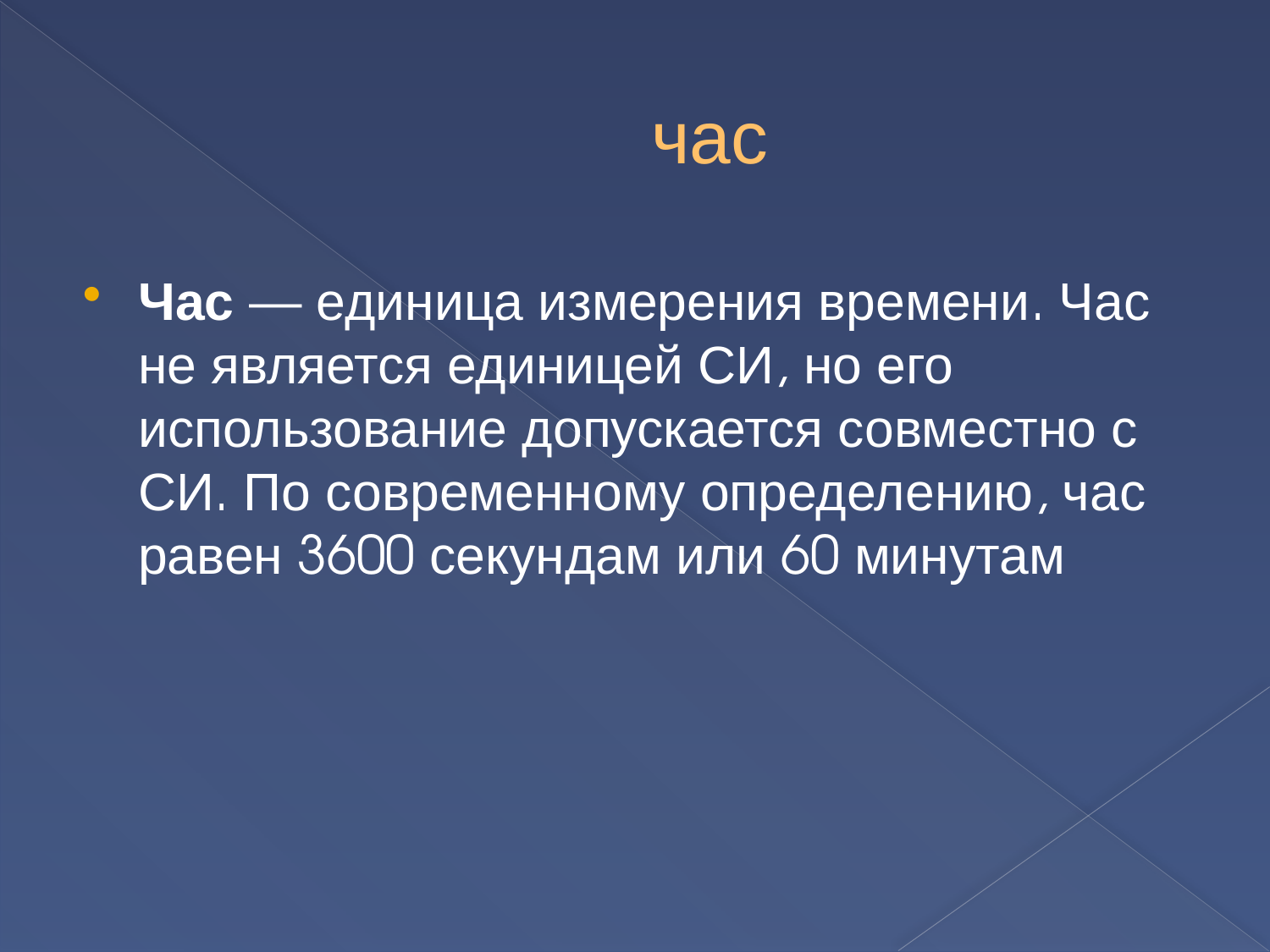

# час
Час — единица измерения времени. Час не является единицей СИ, но его использование допускается совместно с СИ. По современному определению, час равен 3600 секундам или 60 минутам